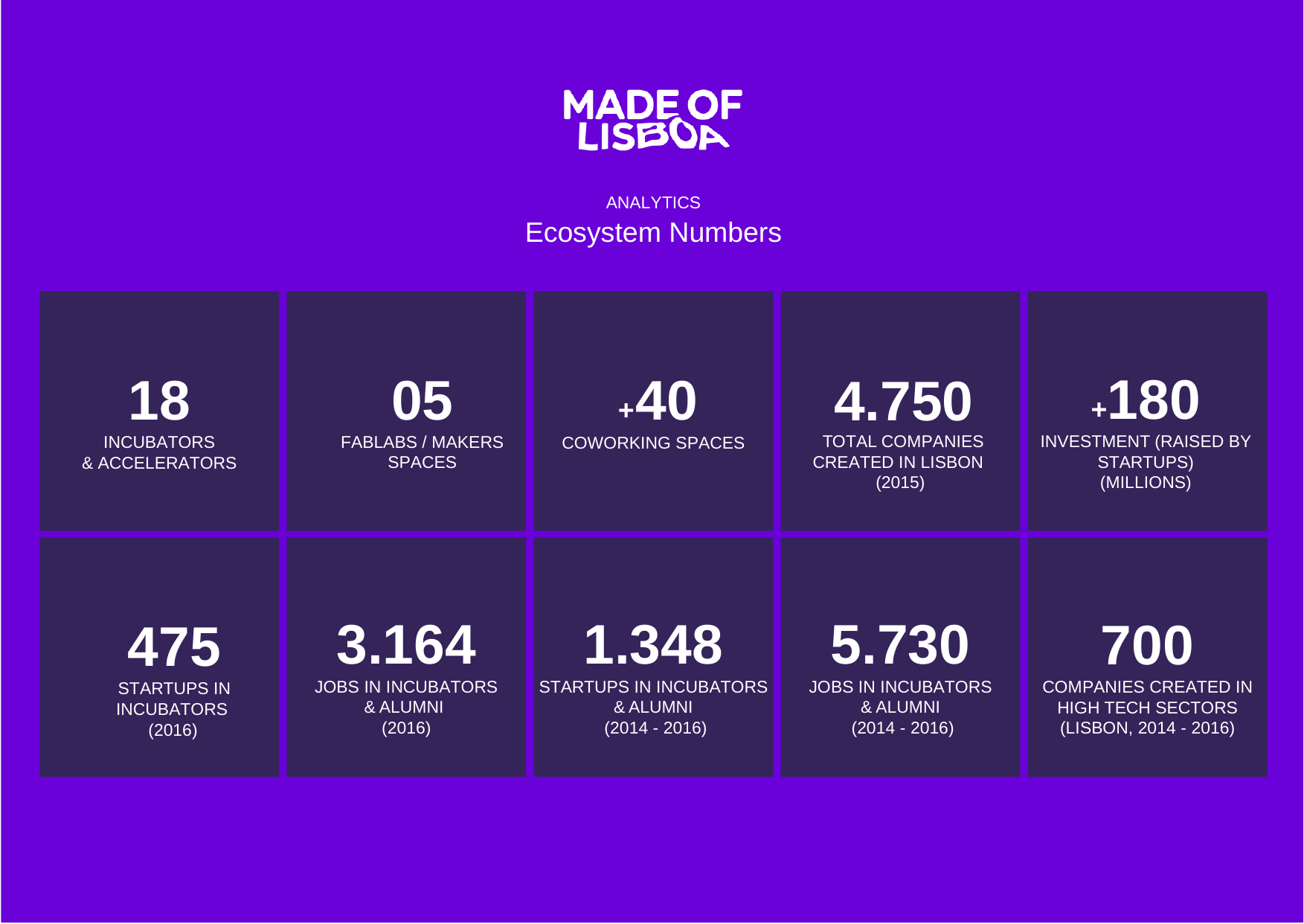

ANALYTICS
Ecosystem Numbers

+180
INVESTMENT (RAISED BY STARTUPS)
(MILLIONS)
18
INCUBATORS
& ACCELERATORS
05
FABLABS / MAKERS SPACES
+40
COWORKING SPACES
4.750
TOTAL COMPANIES
CREATED IN LISBON
(2015)

1.348
STARTUPS IN INCUBATORS & ALUMNI
 (2014 - 2016)
3.164
JOBS IN INCUBATORS
& ALUMNI
(2016)
5.730
JOBS IN INCUBATORS
& ALUMNI
 (2014 - 2016)
700
COMPANIES CREATED IN HIGH TECH SECTORS (LISBON, 2014 - 2016)
475
STARTUPS IN INCUBATORS
(2016)